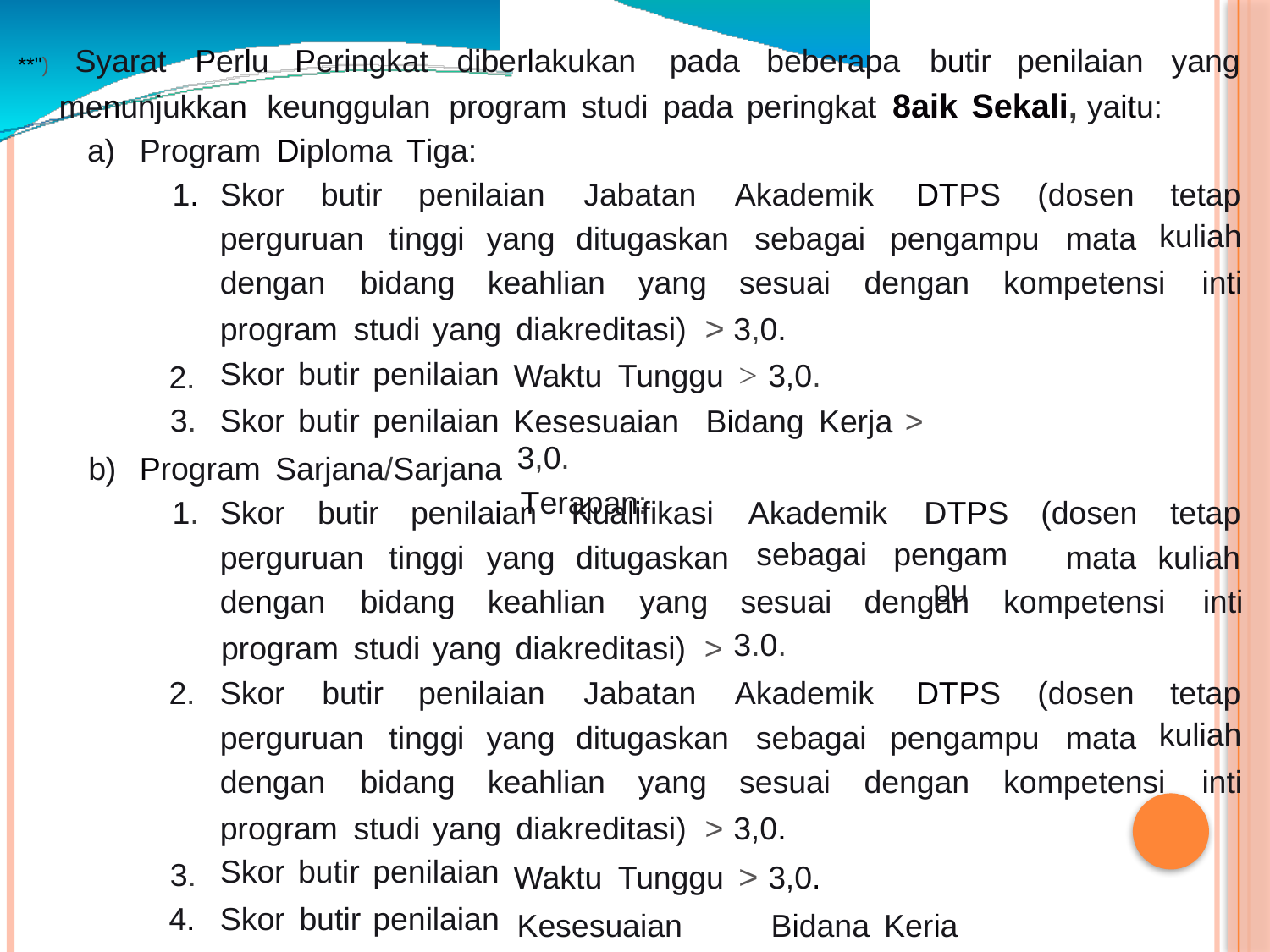

**")    Syarat
Perlu
Peringkat   diberlakukan   pada
beberapa
butir
penilaian
yang
menunjukkan  keunggulan  program studi pada peringkat 8aik Sekali, yaitu:
a)
Program Diploma Tiga:
1.
Skor
butir
penilaian    Jabatan
Akademik    DTPS
(dosen
tetap
kuliah
perguruan
tinggi
yang  ditugaskan  sebagai
pengampu
mata
dengan   bidang
keahlian
yang   sesuai
dengan
kompetensi
inti
diakreditasi)  > 3,0.
Waktu Tunggu > 3,0.
Kesesuaian	Bidang Kerja > 3,0.
Terapan:
program studi yang
Skor butir penilaian
Skor butir penilaian
2.
3.
b)
Program Sarjana/Sarjana
1.
Skor
butir   penilaian   Kualifikasi
Akademik
sebagai
DTPS
pengampu
(dosen   tetap
perguruan
tinggi
yang  ditugaskan
mata
kuliah
sesuai
3.0.
dengan   bidang
keahlian
yang
dengan
kompetensi
inti
program studi yang diakreditasi)  >
2.
Skor
butir
penilaian    Jabatan
Akademik    DTPS
(dosen
tetap
kuliah
perguruan
tinggi
yang  ditugaskan   sebagai
pengampu
mata
dengan   bidang
keahlian
yang   sesuai
dengan
kompetensi
inti
program studi yang
Skor butir penilaian
Skor butir penilaian
diakreditasi)  > 3,0.
Waktu Tunggu > 3,0. Kesesuaian	Bidana Keria > 3.0.
3.
4.